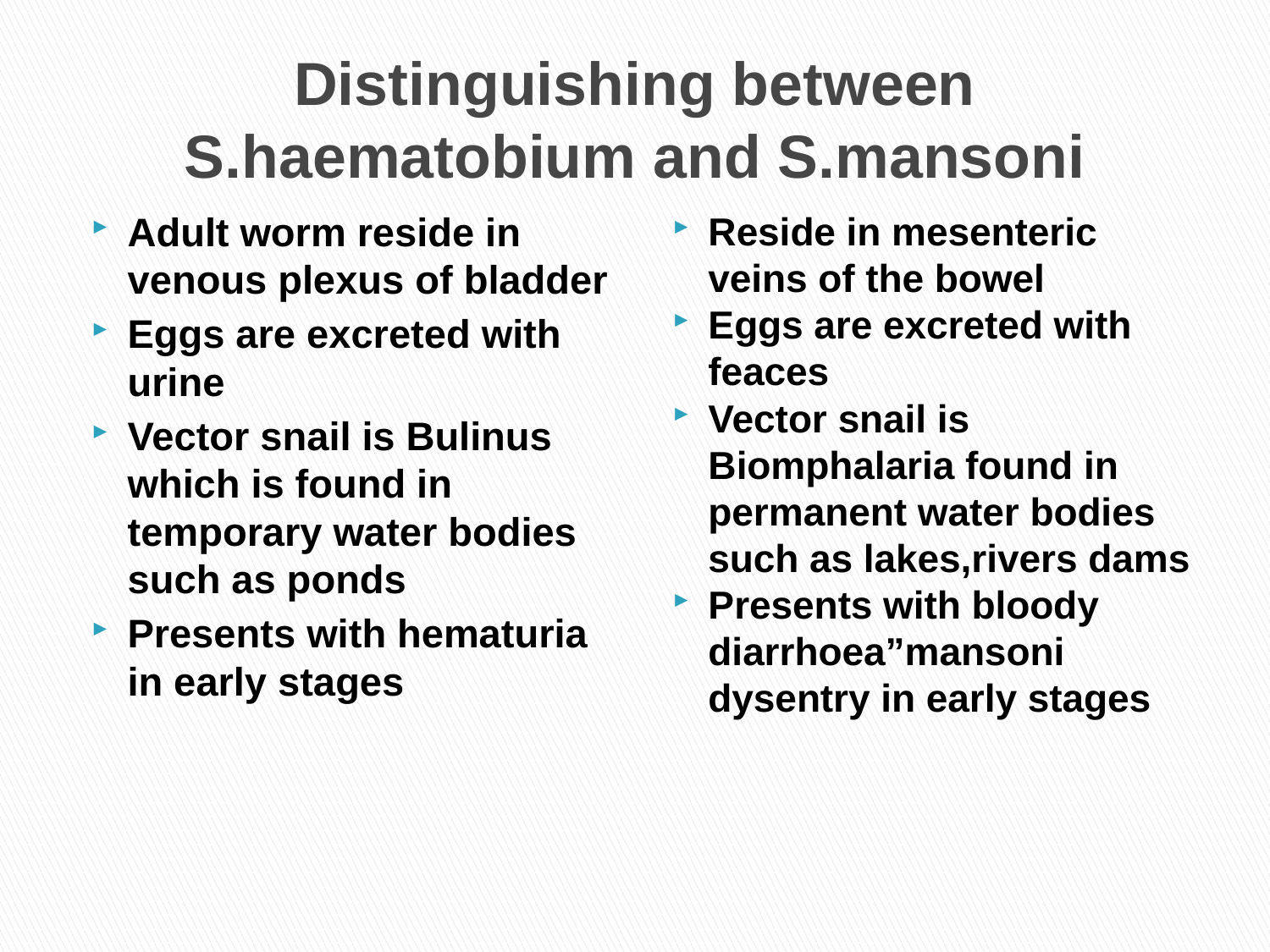

# Distinguishing between S.haematobium and S.mansoni
Adult worm reside in venous plexus of bladder
Eggs are excreted with urine
Vector snail is Bulinus which is found in temporary water bodies such as ponds
Presents with hematuria in early stages
Reside in mesenteric veins of the bowel
Eggs are excreted with feaces
Vector snail is Biomphalaria found in permanent water bodies such as lakes,rivers dams
Presents with bloody diarrhoea”mansoni dysentry in early stages